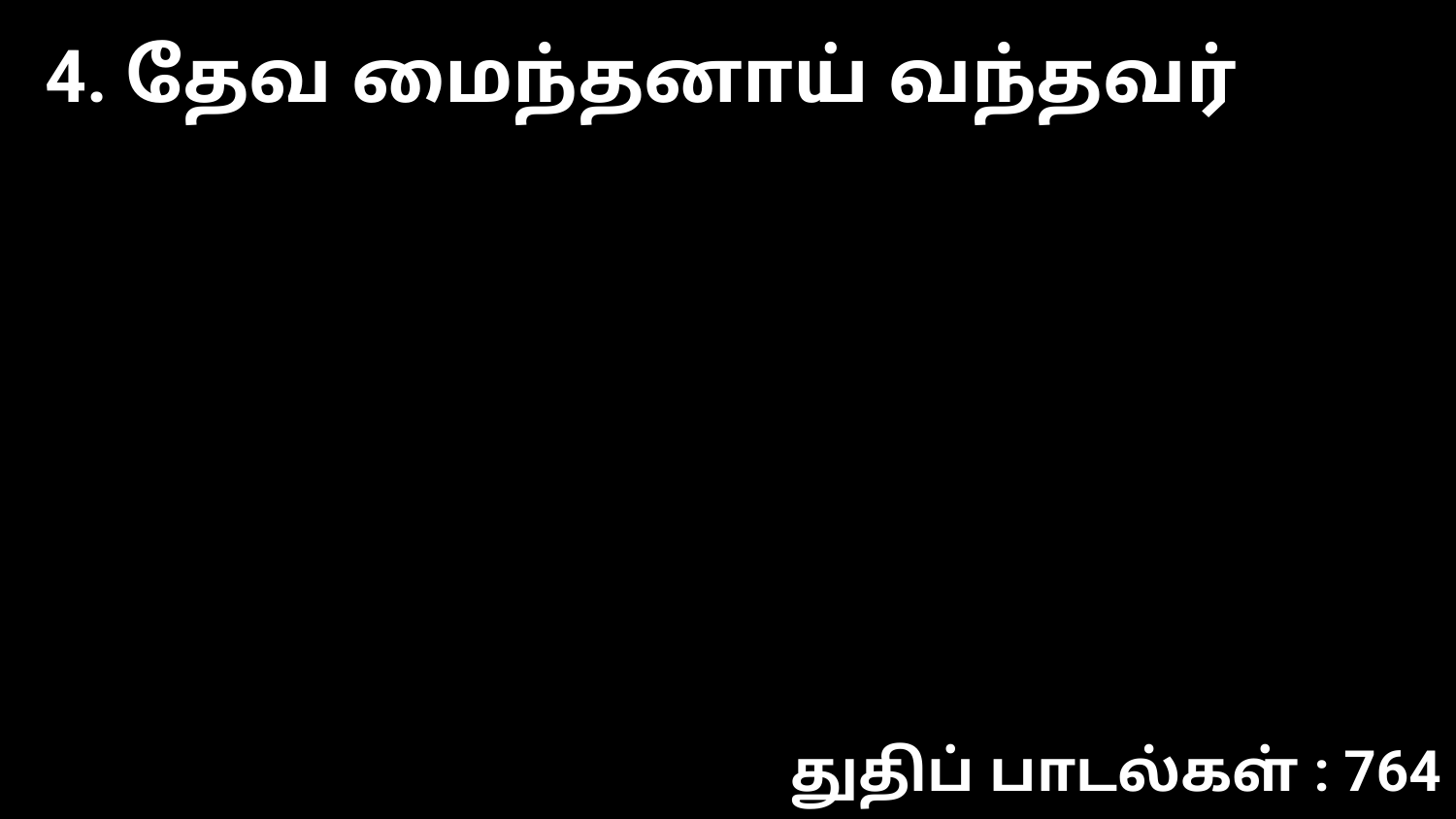

4. தேவ மைந்தனாய் வந்தவர்
துதிப் பாடல்கள் : 764